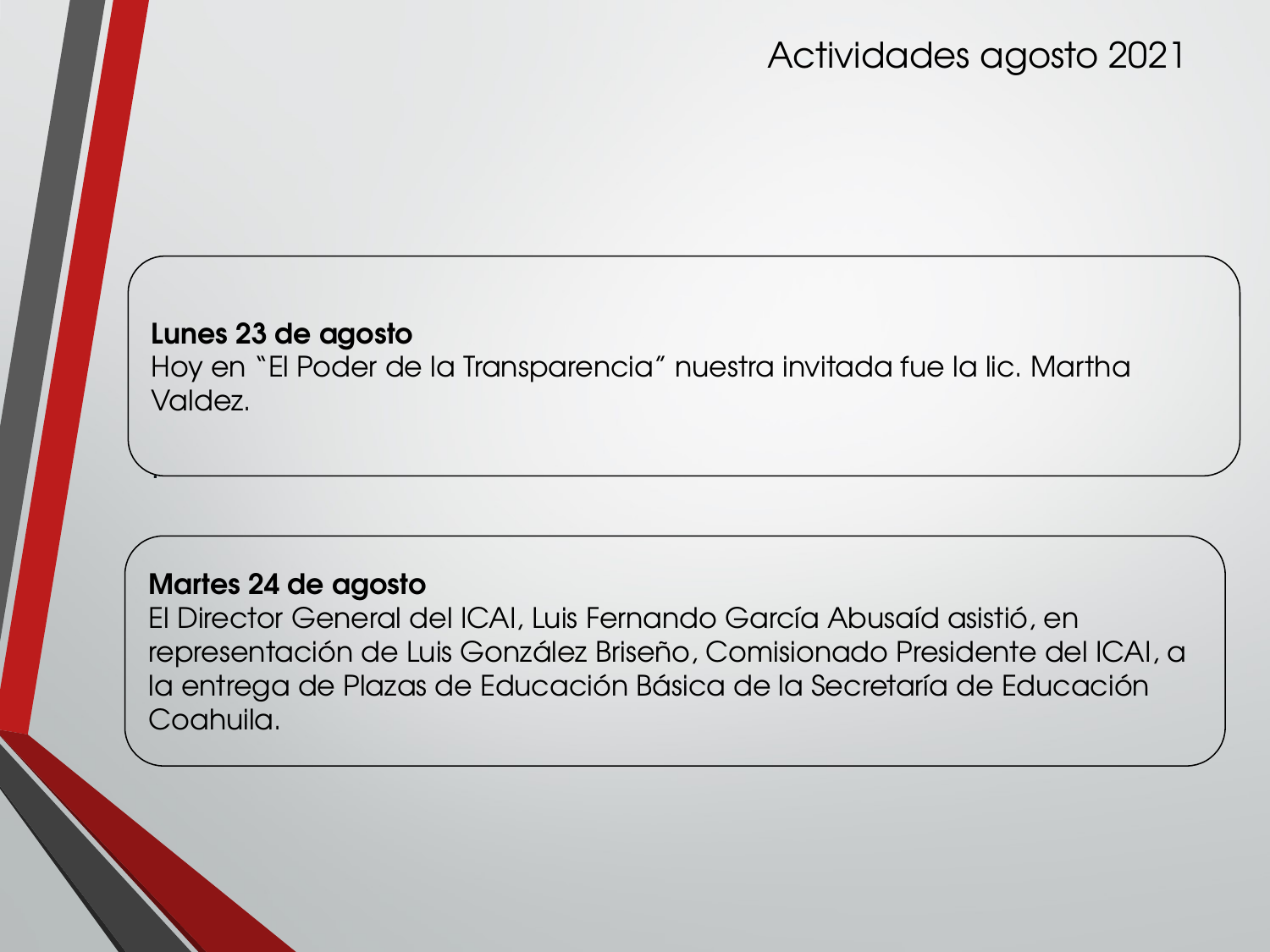

Actividades agosto 2021

Lunes 23 de agosto
Hoy en “El Poder de la Transparencia” nuestra invitada fue la lic. Martha Valdez.
.

Martes 24 de agosto
El Director General del ICAI, Luis Fernando García Abusaíd asistió, en representación de Luis González Briseño, Comisionado Presidente del ICAI, a la entrega de Plazas de Educación Básica de la Secretaría de Educación Coahuila.